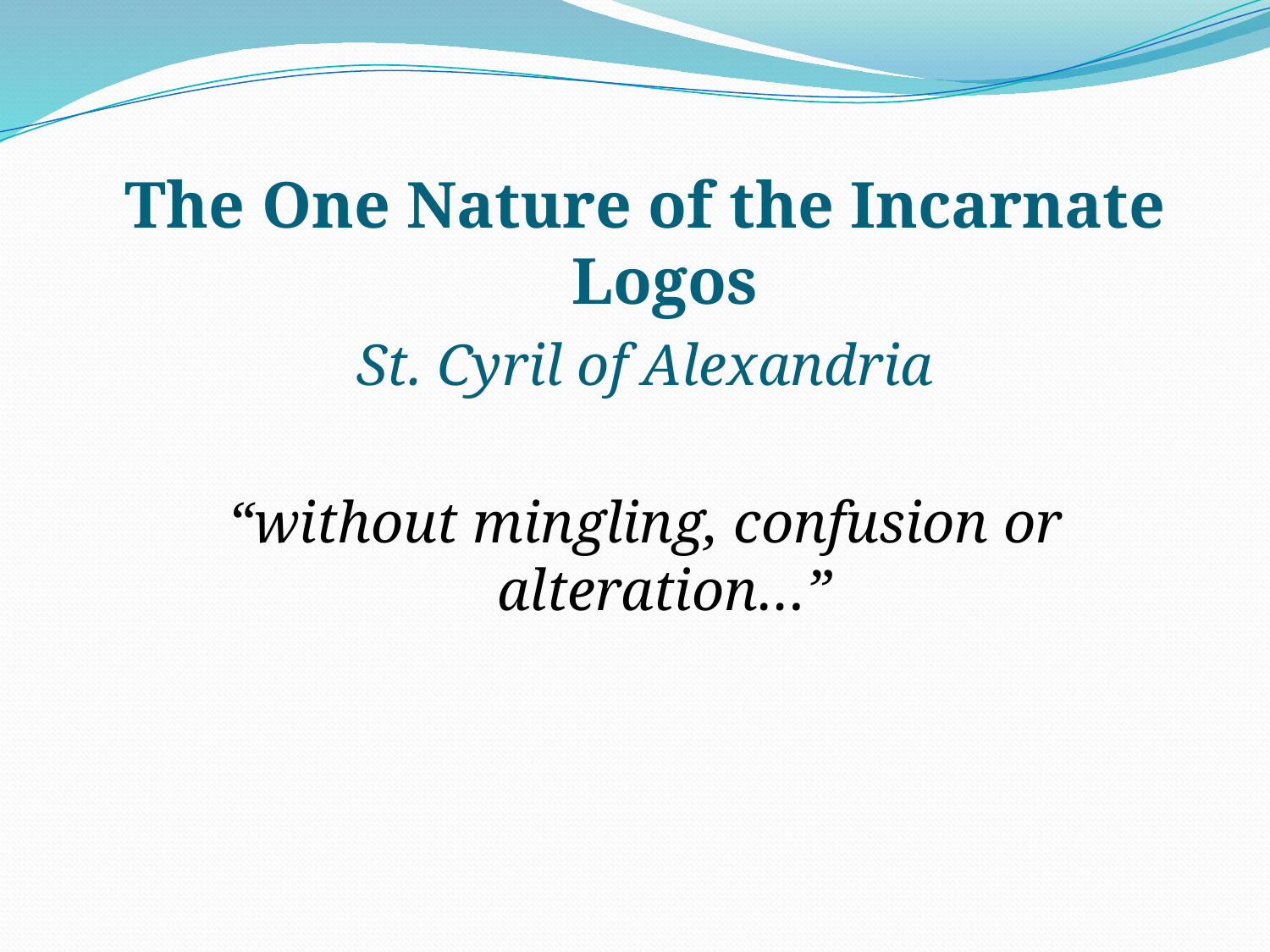

The One Nature of the Incarnate Logos
St. Cyril of Alexandria

“without mingling, confusion or alteration…”